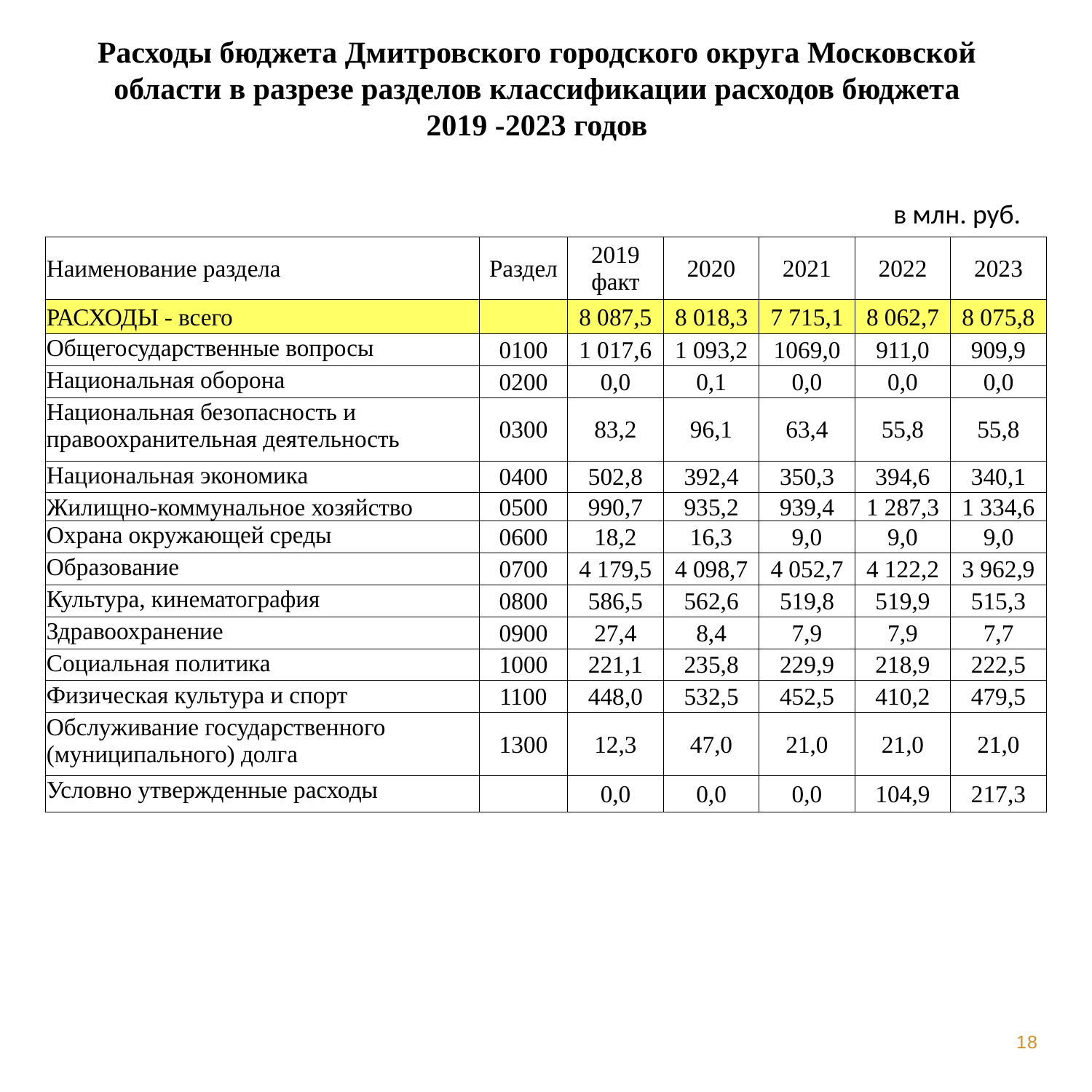

Расходы бюджета Дмитровского городского округа Московской области в разрезе разделов классификации расходов бюджета
2019 -2023 годов
в млн. руб.
| Наименование раздела | Раздел | 2019 факт | 2020 | 2021 | 2022 | 2023 |
| --- | --- | --- | --- | --- | --- | --- |
| РАСХОДЫ - всего |  | 8 087,5 | 8 018,3 | 7 715,1 | 8 062,7 | 8 075,8 |
| Общегосударственные вопросы | 0100 | 1 017,6 | 1 093,2 | 1069,0 | 911,0 | 909,9 |
| Национальная оборона | 0200 | 0,0 | 0,1 | 0,0 | 0,0 | 0,0 |
| Национальная безопасность и правоохранительная деятельность | 0300 | 83,2 | 96,1 | 63,4 | 55,8 | 55,8 |
| Национальная экономика | 0400 | 502,8 | 392,4 | 350,3 | 394,6 | 340,1 |
| Жилищно-коммунальное хозяйство | 0500 | 990,7 | 935,2 | 939,4 | 1 287,3 | 1 334,6 |
| Охрана окружающей среды | 0600 | 18,2 | 16,3 | 9,0 | 9,0 | 9,0 |
| Образование | 0700 | 4 179,5 | 4 098,7 | 4 052,7 | 4 122,2 | 3 962,9 |
| Культура, кинематография | 0800 | 586,5 | 562,6 | 519,8 | 519,9 | 515,3 |
| Здравоохранение | 0900 | 27,4 | 8,4 | 7,9 | 7,9 | 7,7 |
| Социальная политика | 1000 | 221,1 | 235,8 | 229,9 | 218,9 | 222,5 |
| Физическая культура и спорт | 1100 | 448,0 | 532,5 | 452,5 | 410,2 | 479,5 |
| Обслуживание государственного (муниципального) долга | 1300 | 12,3 | 47,0 | 21,0 | 21,0 | 21,0 |
| Условно утвержденные расходы |  | 0,0 | 0,0 | 0,0 | 104,9 | 217,3 |
18